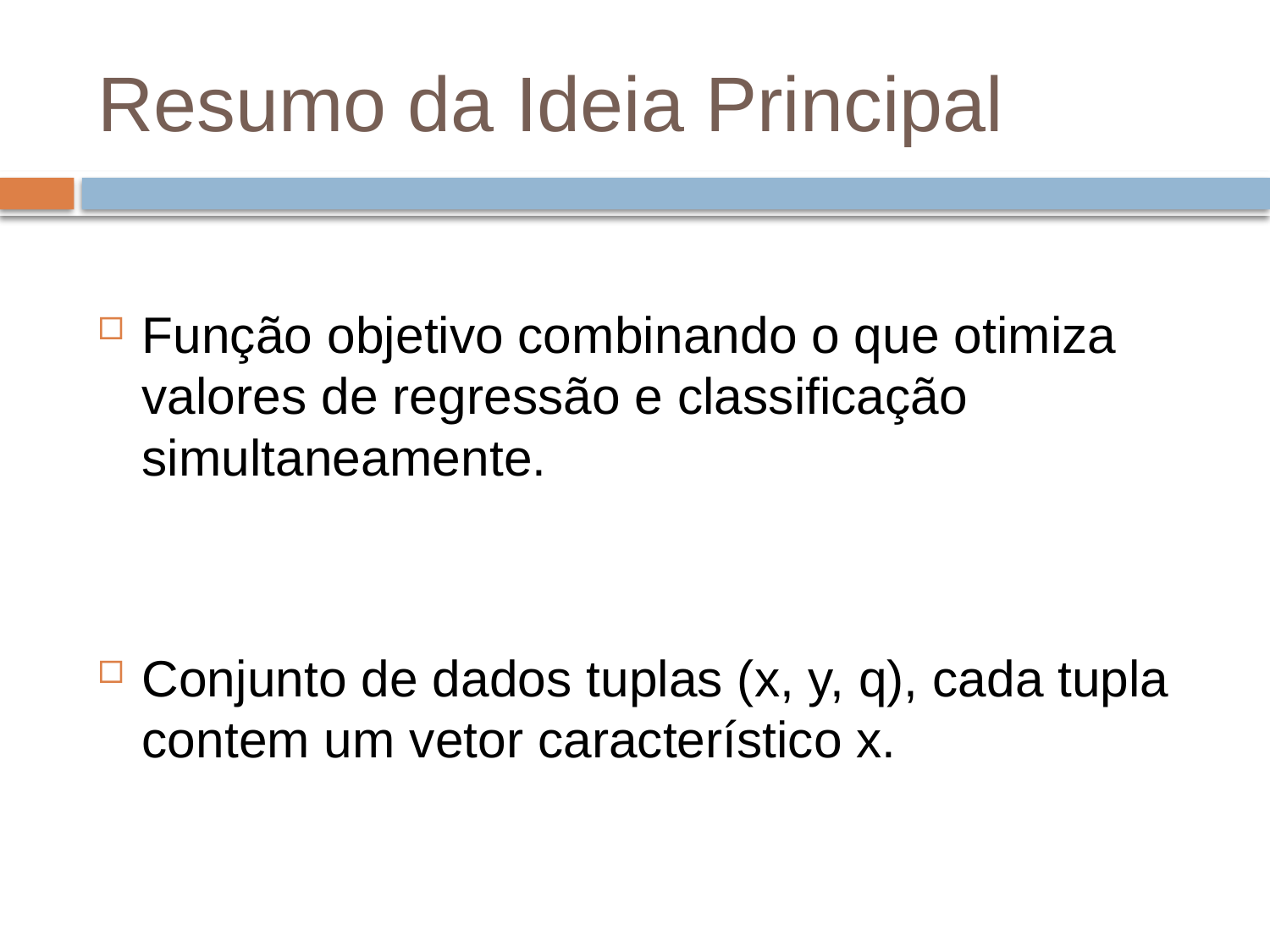

# Resumo da Ideia Principal

Função objetivo combinando o que otimiza valores de regressão e classificação simultaneamente.

Conjunto de dados tuplas (x, y, q), cada tupla contem um vetor característico x.